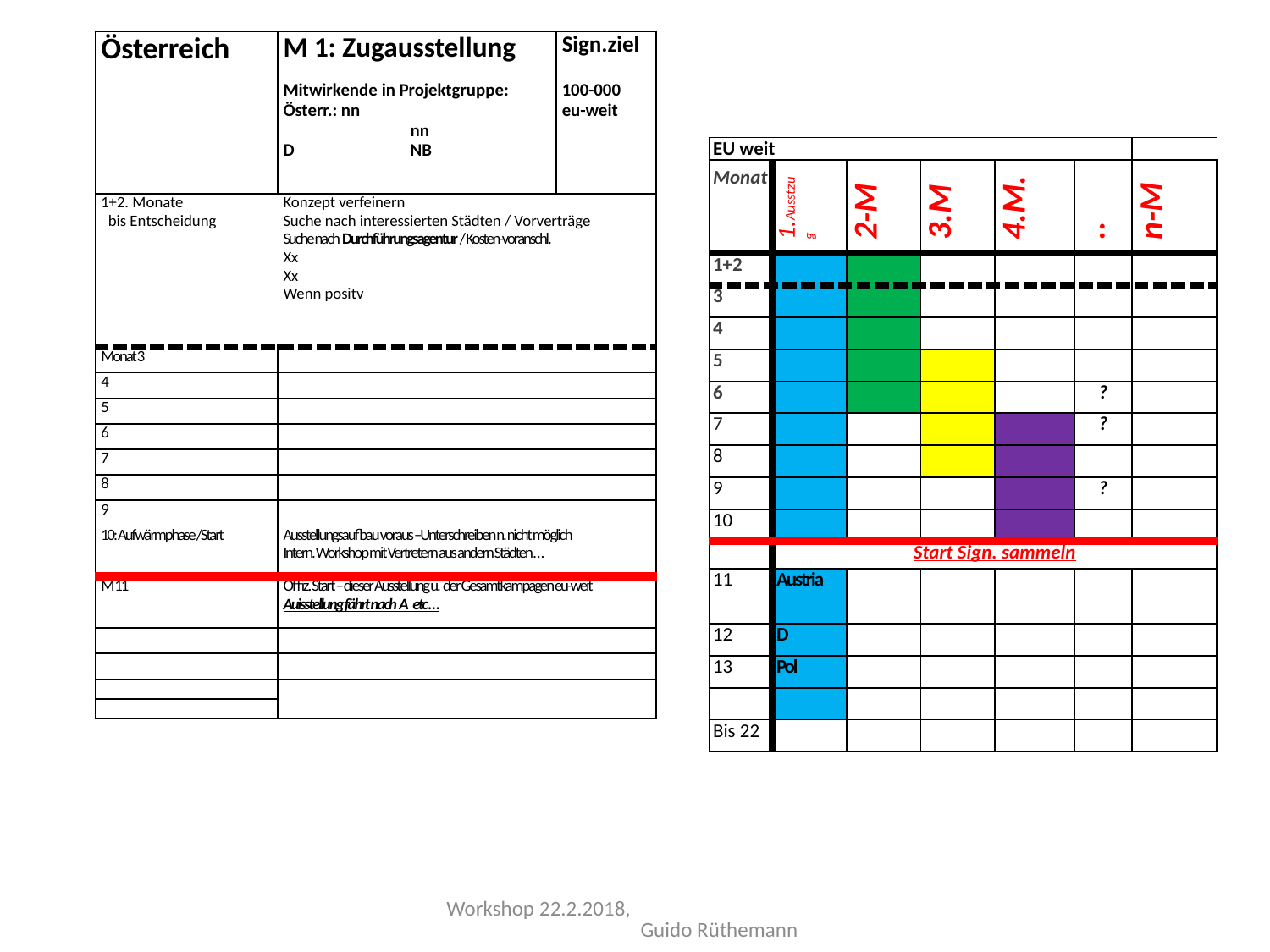

| Österreich | M 1: Zugausstellung | Sign.ziel |
| --- | --- | --- |
|  | Mitwirkende in Projektgruppe: Österr.: nn nn D NB | 100-000 eu-weit |
| 1+2. Monate bis Entscheidung | Konzept verfeinern Suche nach interessierten Städten / Vorverträge Suche nach Durchführungsagentur / Kosten-voranschl. Xx Xx Wenn positv |  |
| Monat 3 |  |  |
| 4 |  |  |
| 5 |  |  |
| 6 |  |  |
| 7 |  |  |
| 8 |  |  |
| 9 |  |  |
| 10: Aufwärmphase /Start | Ausstellungsaufbau voraus –Unterschreiben n. nicht möglich Intern. Workshop mit Vertretern aus andern Städten … |  |
| M 11 | Offiz. Start – dieser Ausstellung u. der Gesamtkampagen eu-weit Auisstellung fährt nach A etc … |  |
|  |  |  |
|  |  |  |
|  |  |  |
|  |  |  |
| EU weit |  |  |  |  |  |  |
| --- | --- | --- | --- | --- | --- | --- |
| Monat | 1.Ausstzug | 2-M | 3.M | 4.M. | .. | n-M |
| 1+2 |  |  |  |  |  |  |
| 3 |  |  |  |  |  |  |
| 4 |  |  |  |  |  |  |
| 5 |  |  |  |  |  |  |
| 6 |  |  |  |  | ? |  |
| 7 |  |  |  |  | ? |  |
| 8 |  |  |  |  |  |  |
| 9 |  |  |  |  | ? |  |
| 10 |  |  |  |  |  |  |
|  | Start Sign. sammeln |  |  |  |  |  |
| 11 | Austria |  |  |  |  |  |
| 12 | D |  |  |  |  |  |
| 13 | Pol |  |  |  |  |  |
|  |  |  |  |  |  |  |
| Bis 22 |  |  |  |  |  |  |
Workshop 22.2.2018,                                                                               Guido Rüthemann